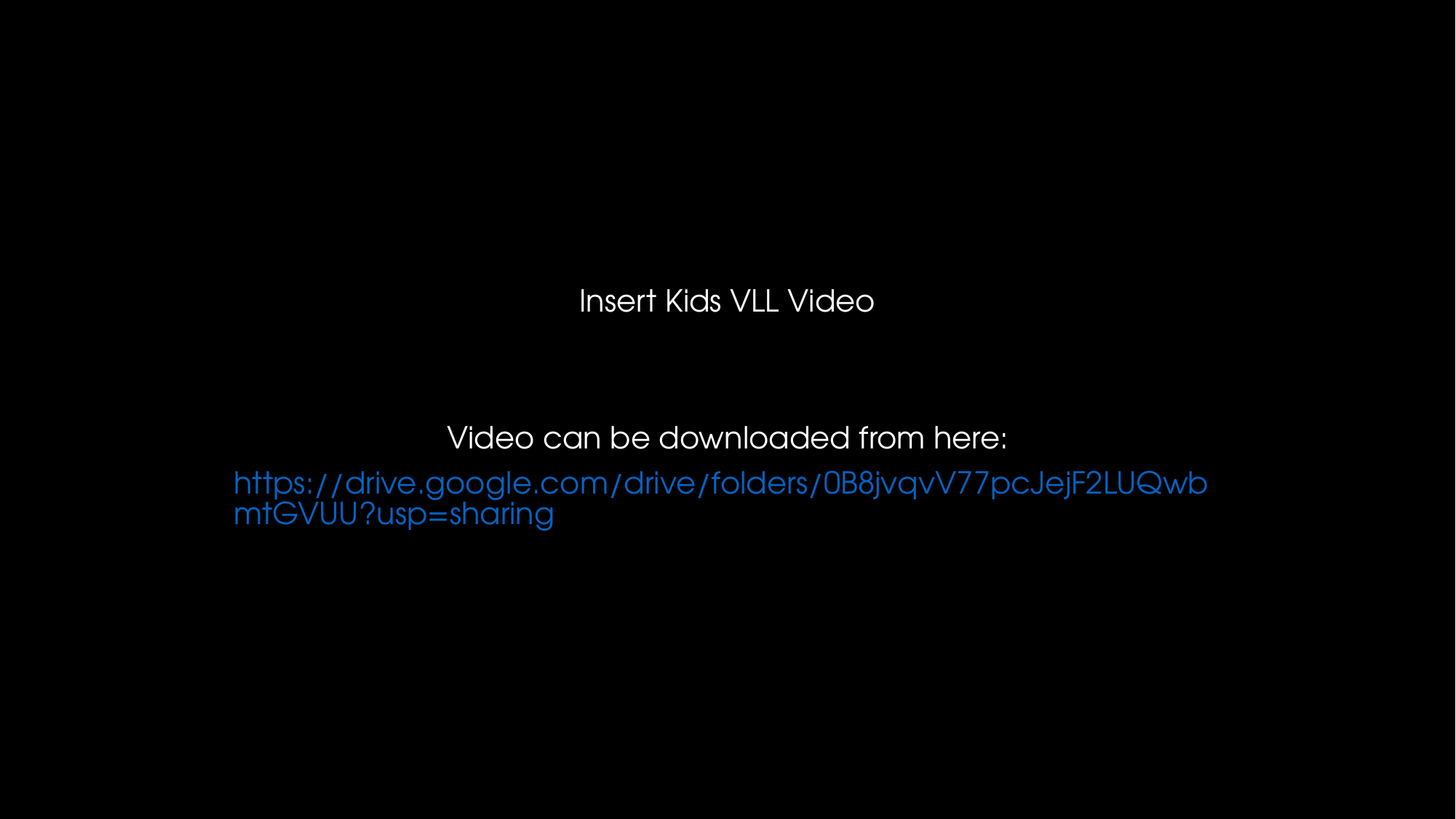

Insert Kids VLL Video

Video can be downloaded from here:
https://drive.google.com/drive/folders/0B8jvqvV77pcJejF2LUQwbmtGVUU?usp=sharing